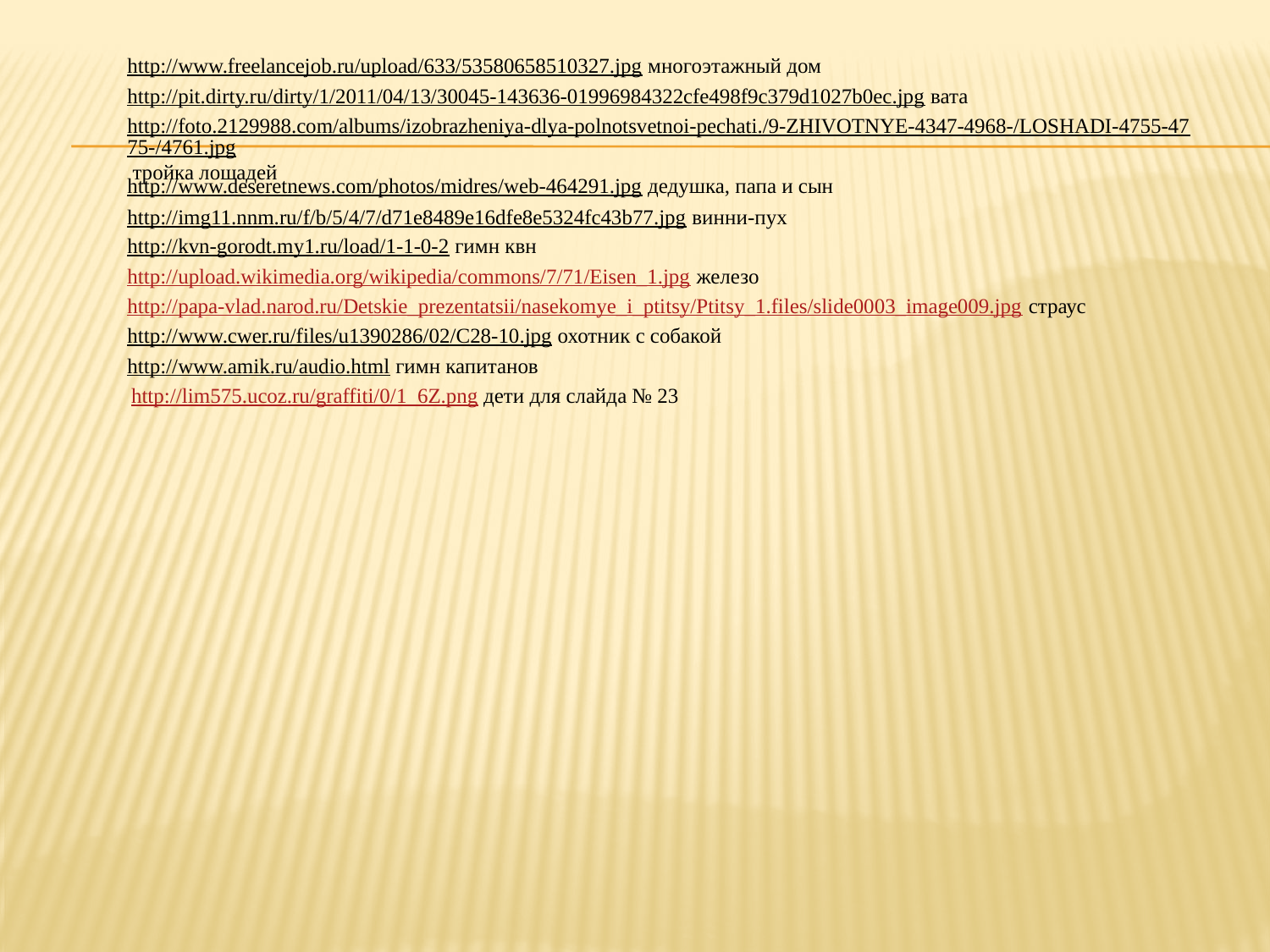

http://www.freelancejob.ru/upload/633/53580658510327.jpg многоэтажный дом
http://pit.dirty.ru/dirty/1/2011/04/13/30045-143636-01996984322cfe498f9c379d1027b0ec.jpg вата
http://foto.2129988.com/albums/izobrazheniya-dlya-polnotsvetnoi-pechati./9-ZHIVOTNYE-4347-4968-/LOSHADI-4755-4775-/4761.jpg тройка лошадей
http://www.deseretnews.com/photos/midres/web-464291.jpg дедушка, папа и сын
http://img11.nnm.ru/f/b/5/4/7/d71e8489e16dfe8e5324fc43b77.jpg винни-пух
http://kvn-gorodt.my1.ru/load/1-1-0-2 гимн квн
http://upload.wikimedia.org/wikipedia/commons/7/71/Eisen_1.jpg железо
http://papa-vlad.narod.ru/Detskie_prezentatsii/nasekomye_i_ptitsy/Ptitsy_1.files/slide0003_image009.jpg страус
http://www.cwer.ru/files/u1390286/02/C28-10.jpg охотник с собакой
http://www.amik.ru/audio.html гимн капитанов
http://lim575.ucoz.ru/graffiti/0/1_6Z.png дети для слайда № 23